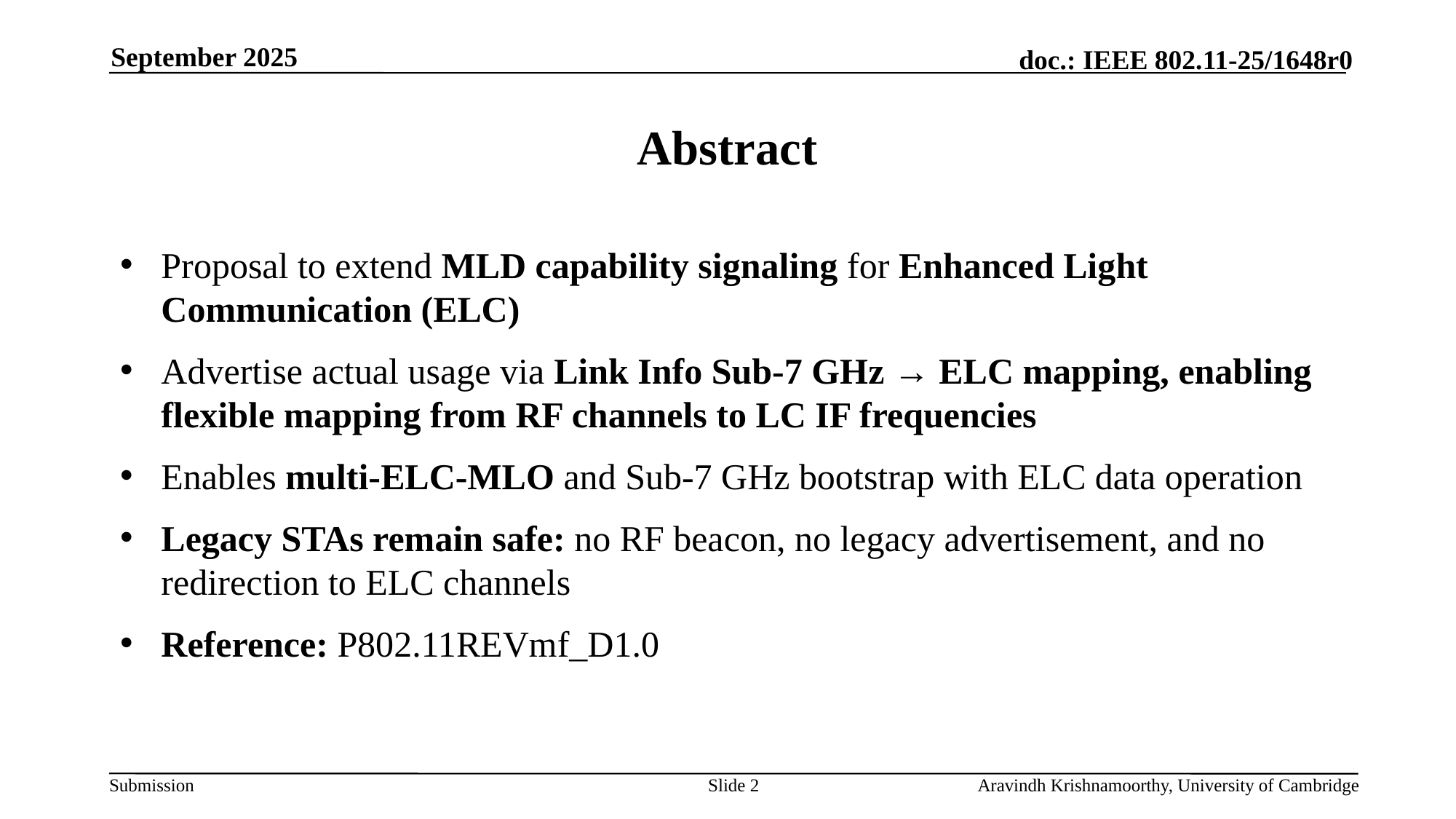

September 2025
# Abstract
Proposal to extend MLD capability signaling for Enhanced Light Communication (ELC)
Advertise actual usage via Link Info Sub-7 GHz → ELC mapping, enabling flexible mapping from RF channels to LC IF frequencies
Enables multi-ELC-MLO and Sub-7 GHz bootstrap with ELC data operation
Legacy STAs remain safe: no RF beacon, no legacy advertisement, and no redirection to ELC channels
Reference: P802.11REVmf_D1.0
Slide 2
Aravindh Krishnamoorthy, University of Cambridge